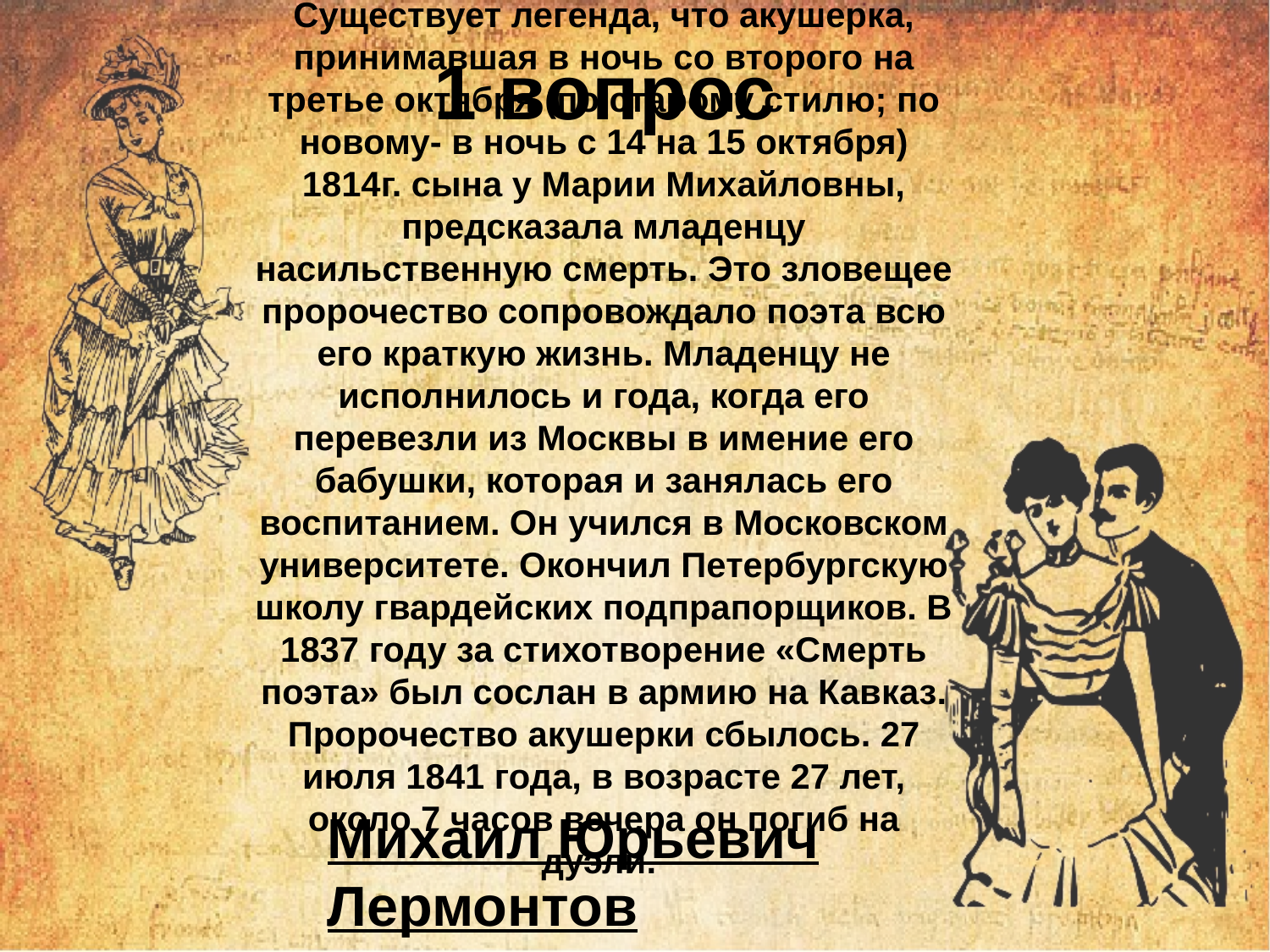

1 вопрос
# Существует легенда, что акушерка, принимавшая в ночь со второго на третье октября (по старому стилю; по новому- в ночь с 14 на 15 октября) 1814г. сына у Марии Михайловны, предсказала младенцу насильственную смерть. Это зловещее пророчество сопровождало поэта всю его краткую жизнь. Младенцу не исполнилось и года, когда его перевезли из Москвы в имение его бабушки, которая и занялась его воспитанием. Он учился в Московском университете. Окончил Петербургскую школу гвардейских подпрапорщиков. В 1837 году за стихотворение «Смерть поэта» был сослан в армию на Кавказ. Пророчество акушерки сбылось. 27 июля 1841 года, в возрасте 27 лет, около 7 часов вечера он погиб на дуэли.
Михаил Юрьевич Лермонтов